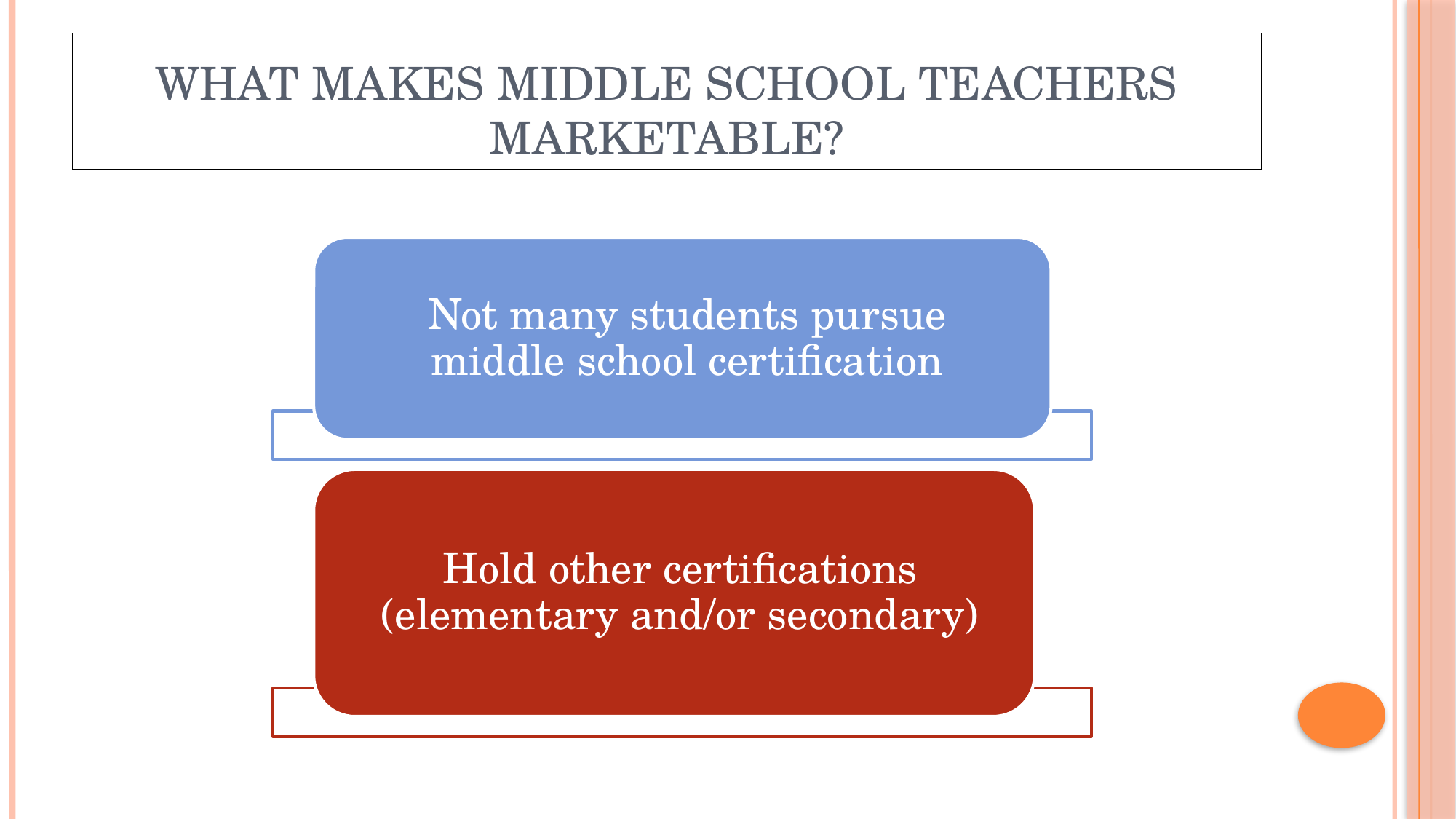

# What makes Middle School Teachers Marketable?

Not many students pursue middle school certification
Hold other certifications (elementary and/or secondary)